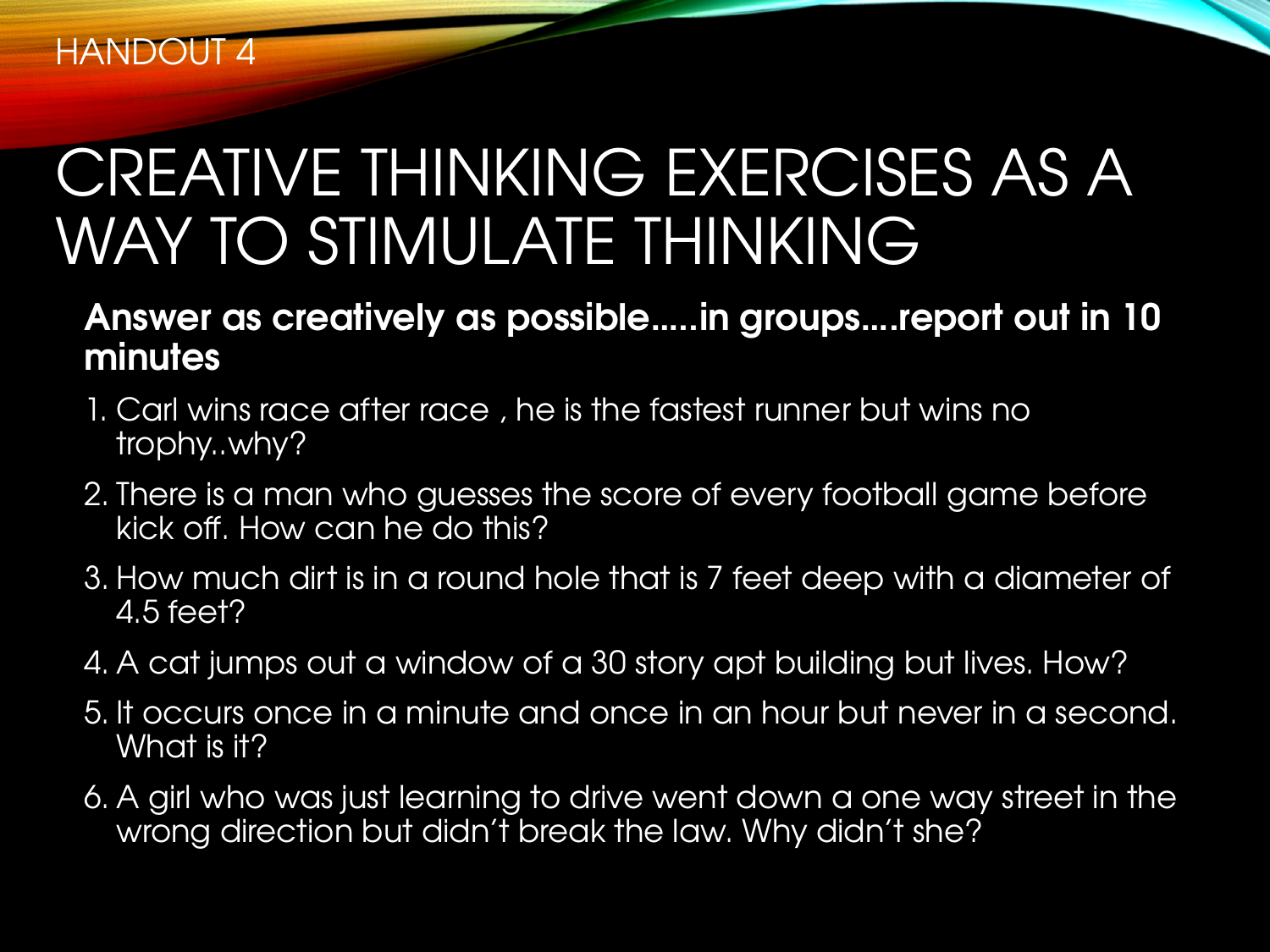

# Handout 4 Creative Thinking exercises as a way to stimulate thinking

Answer as creatively as possible…..in groups….report out in 10 minutes
Carl wins race after race , he is the fastest runner but wins no trophy..why?
There is a man who guesses the score of every football game before kick off. How can he do this?
How much dirt is in a round hole that is 7 feet deep with a diameter of 4.5 feet?
A cat jumps out a window of a 30 story apt building but lives. How?
It occurs once in a minute and once in an hour but never in a second. What is it?
A girl who was just learning to drive went down a one way street in the wrong direction but didn’t break the law. Why didn’t she?